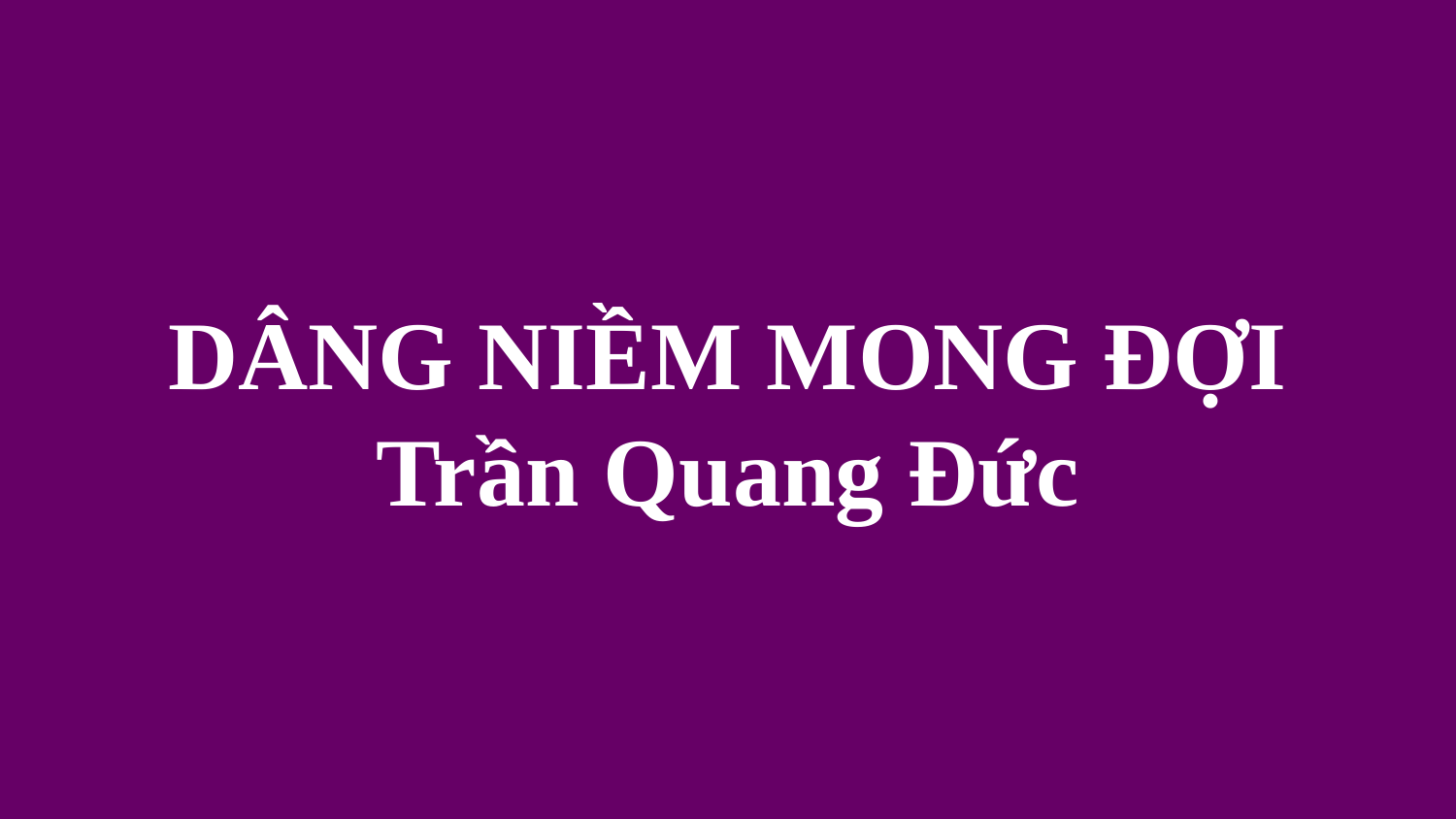

# DÂNG NIỀM MONG ĐỢI Trần Quang Đức